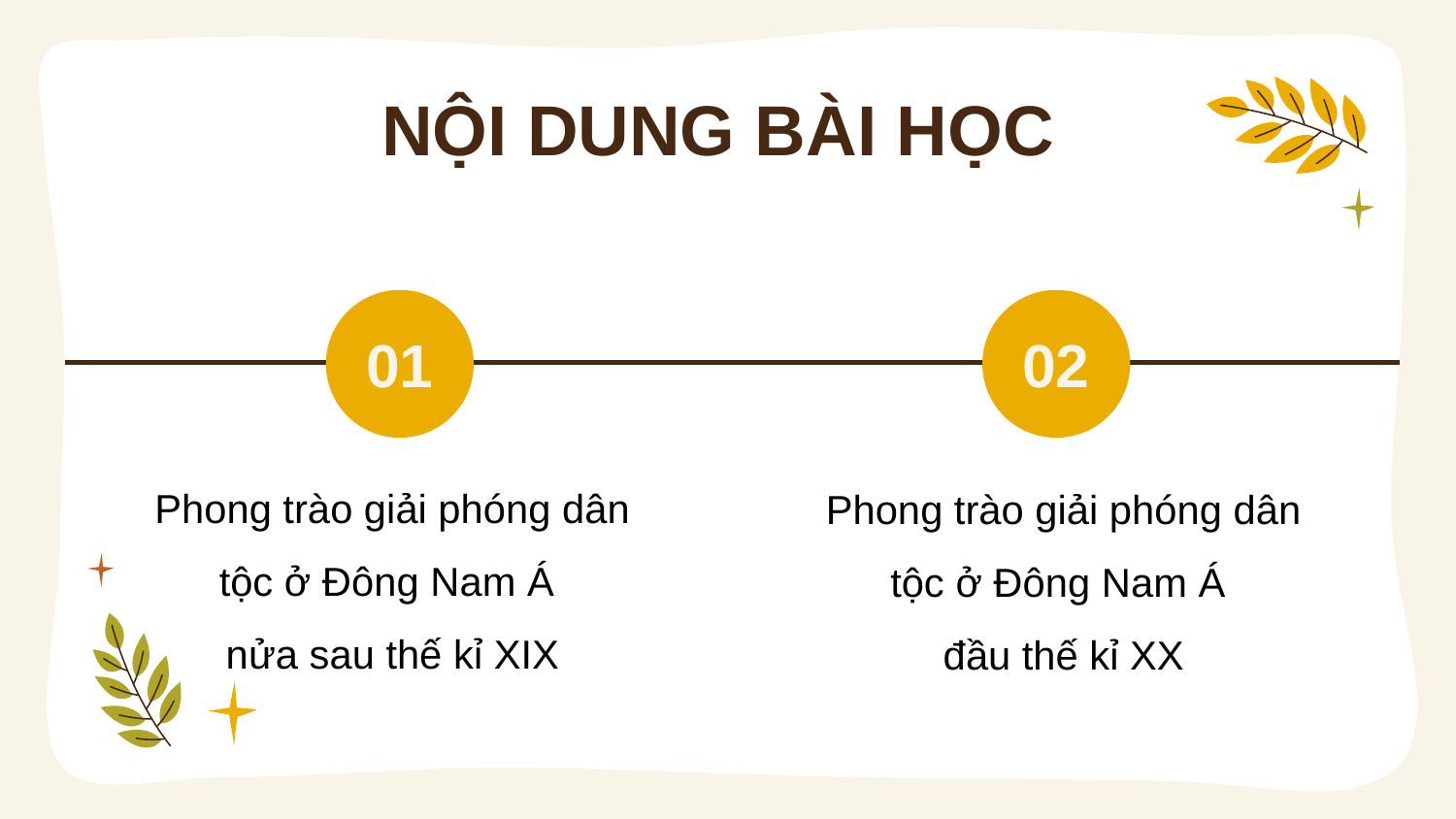

# NỘI DUNG BÀI HỌC
01
Phong trào giải phóng dân tộc ở Đông Nam Á
nửa sau thế kỉ XIX
02
Phong trào giải phóng dân tộc ở Đông Nam Á
đầu thế kỉ XX